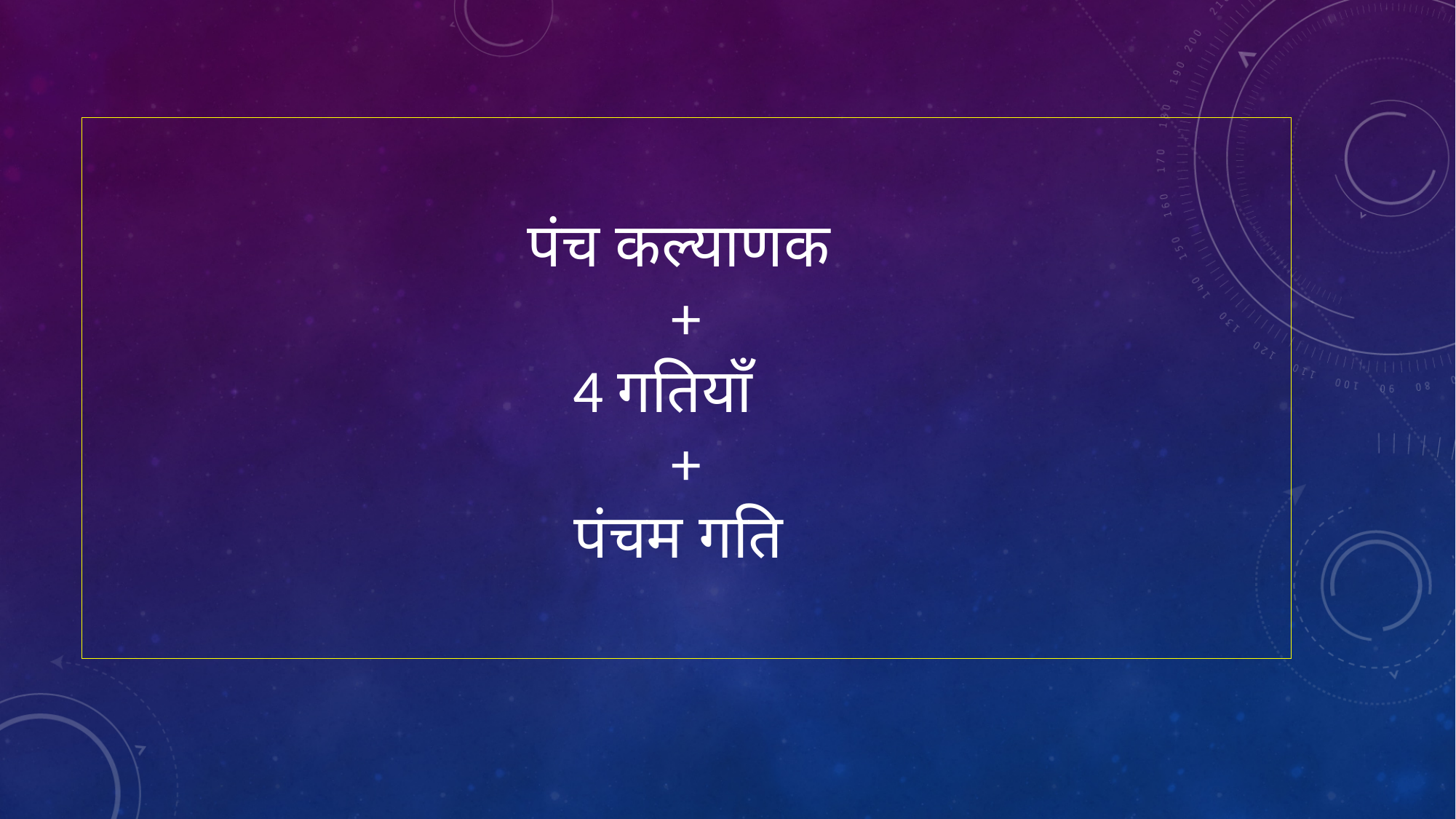

# पंच कल्याणक + 4 गतियाँ + पंचम गति